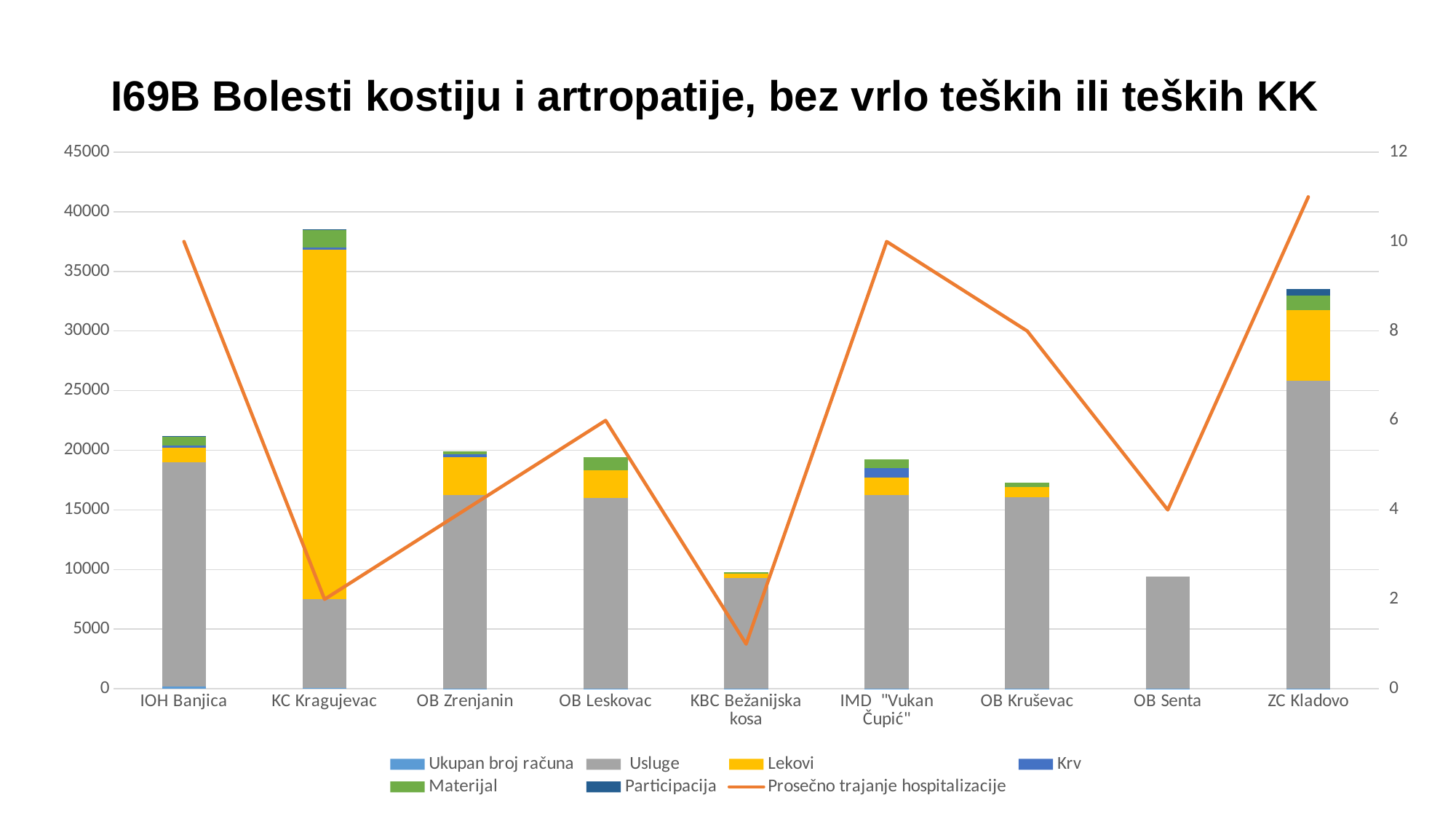

# I69B Bolesti kostiju i artropatije, bez vrlo teških ili teških KK

### Chart

| Category | Ukupan broj računa |  Usluge | Lekovi  | Krv | Materijal | Participacija | Prosečno trajanje hospitalizacije |
|---|---|---|---|---|---|---|---|
| IOH Banjica | 202.0 | 18817.0 | 1217.0 | 147.0 | 725.0 | 104.0 | 10.0 |
| KC Kragujevac | 72.0 | 7426.0 | 29306.0 | 208.0 | 1489.0 | 6.0 | 2.0 |
| OB Zrenjanin | 35.0 | 16183.0 | 3205.0 | 262.0 | 195.0 | 0.0 | 4.0 |
| OB Leskovac | 14.0 | 16003.0 | 2319.0 | 0.0 | 1095.0 | 0.0 | 6.0 |
| KBC Bežanijska kosa | 6.0 | 9267.0 | 372.0 | 0.0 | 148.0 | 0.0 | 1.0 |
| IMD  "Vukan Čupić" | 4.0 | 16231.0 | 1444.0 | 831.0 | 747.0 | 0.0 | 10.0 |
| OB Kruševac | 2.0 | 16055.0 | 831.0 | 0.0 | 400.0 | 0.0 | 8.0 |
| OB Senta | 1.0 | 9401.0 | 0.0 | 0.0 | 0.0 | 0.0 | 4.0 |
| ZC Kladovo | 1.0 | 25828.0 | 5930.0 | 0.0 | 1227.0 | 550.0 | 11.0 |